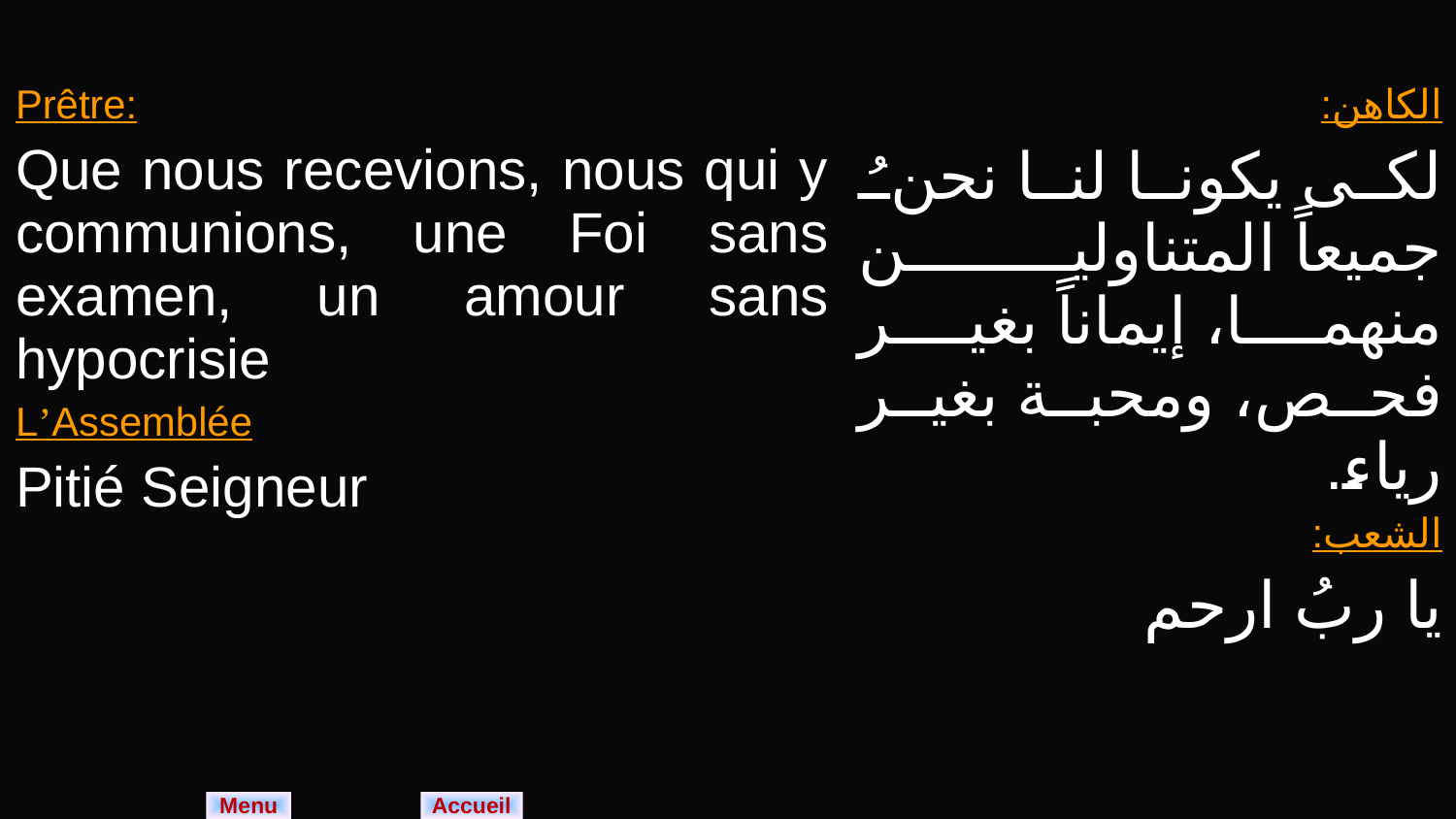

| Prêtre: Que nous recevions, nous qui y communions, une Foi sans examen, un amour sans hypocrisie L’Assemblée Pitié Seigneur | الكاهن: لكى يكونا لنا نحنُ جميعاً المتناولين منهما، إيماناً بغير فحص، ومحبة بغير رياء. الشعب: يا ربُ ارحم |
| --- | --- |

Menu